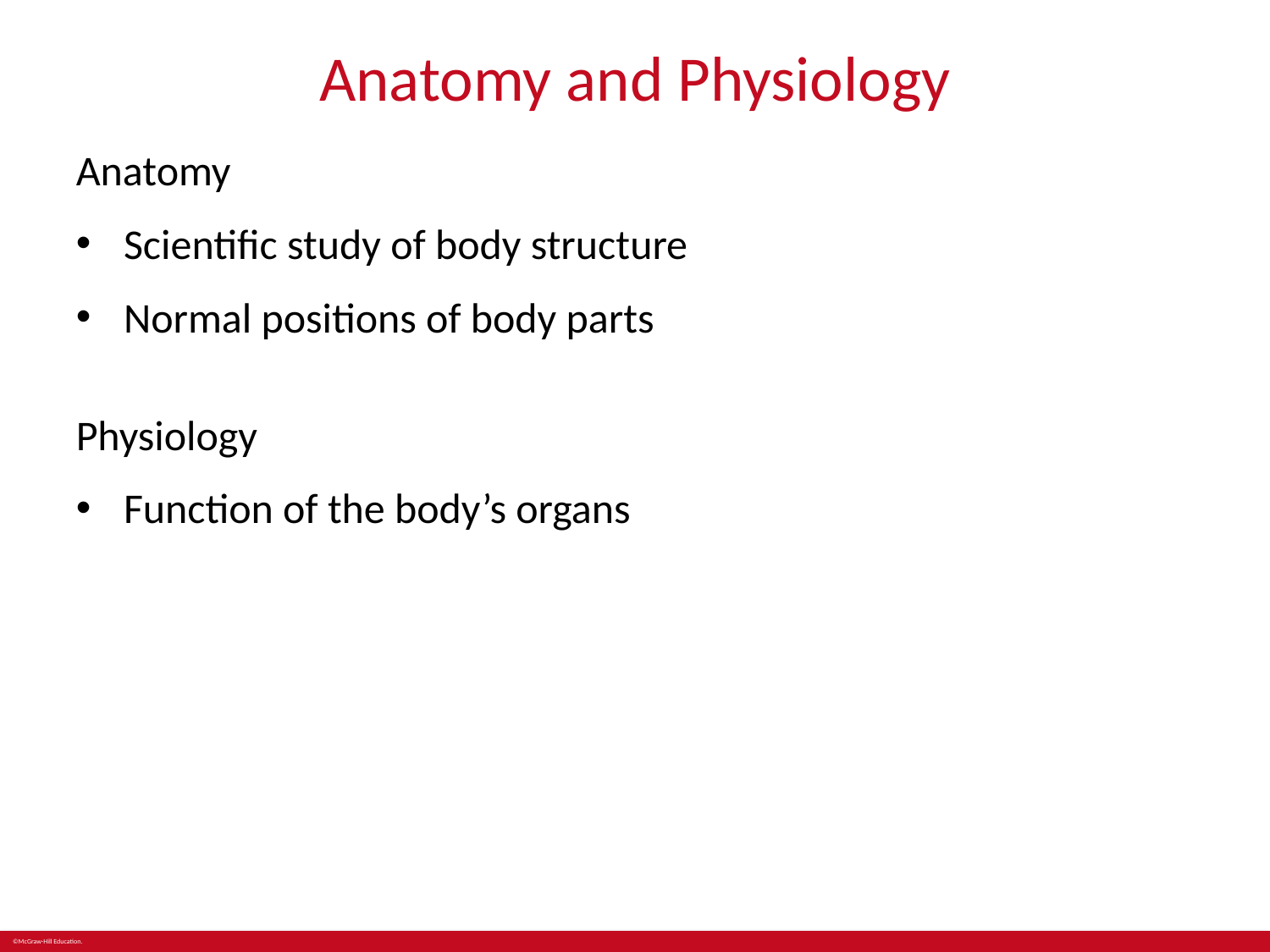

# Anatomy and Physiology
Anatomy
Scientific study of body structure
Normal positions of body parts
Physiology
Function of the body’s organs